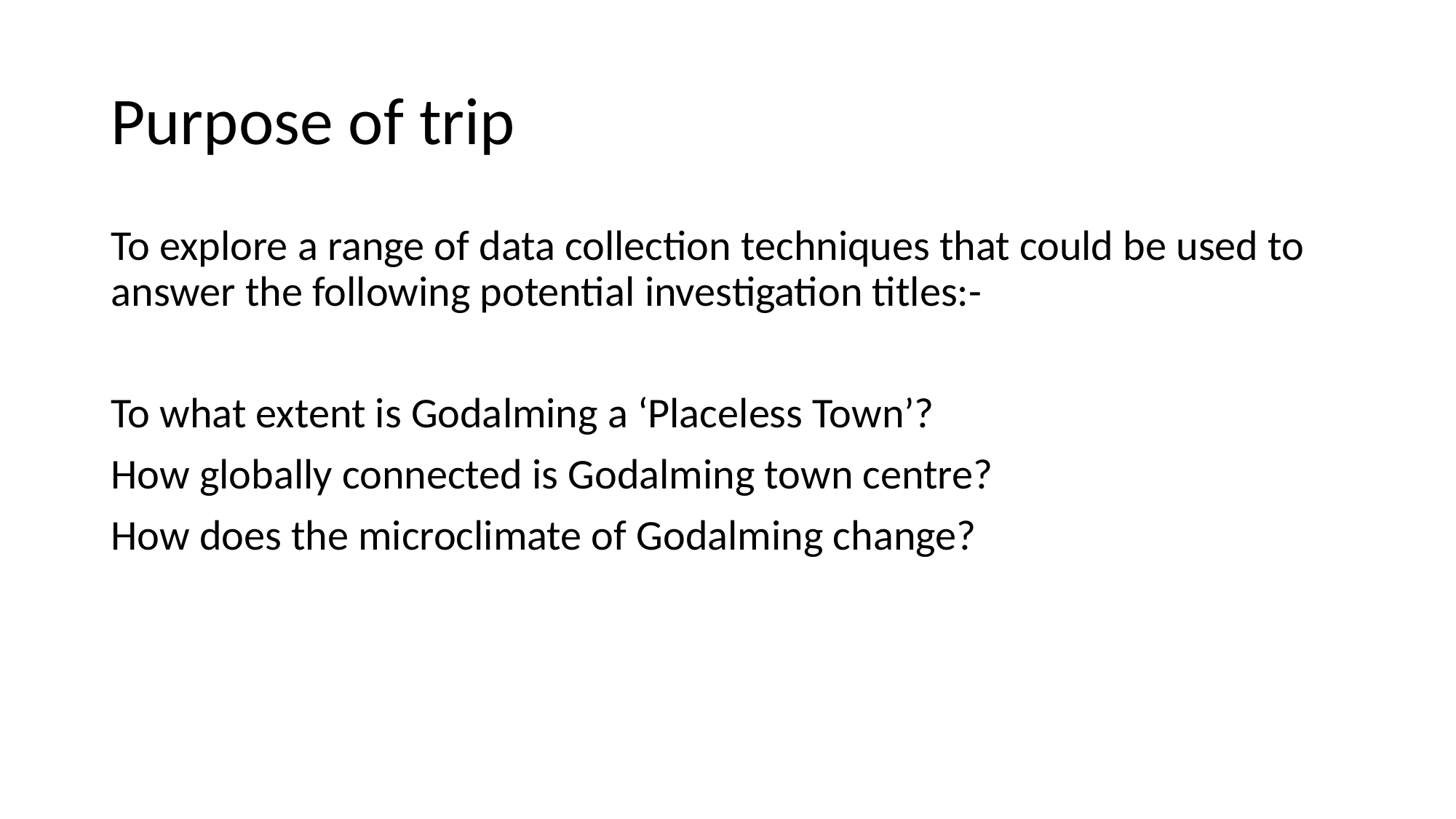

# Purpose of trip
To explore a range of data collection techniques that could be used to answer the following potential investigation titles:-

To what extent is Godalming a ‘Placeless Town’?
How globally connected is Godalming town centre?
How does the microclimate of Godalming change?